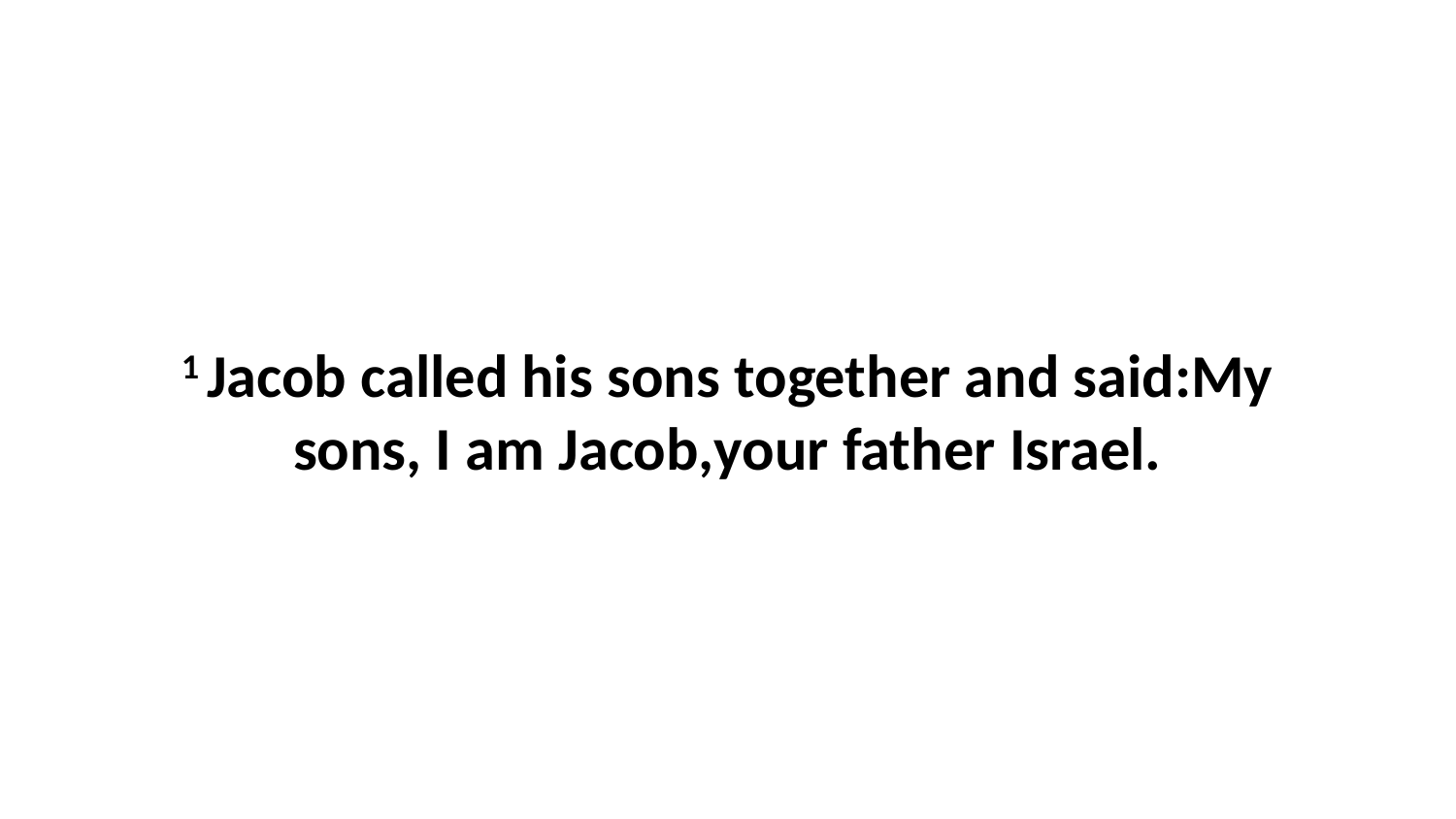

1 Jacob called his sons together and said:My sons, I am Jacob,your father Israel.